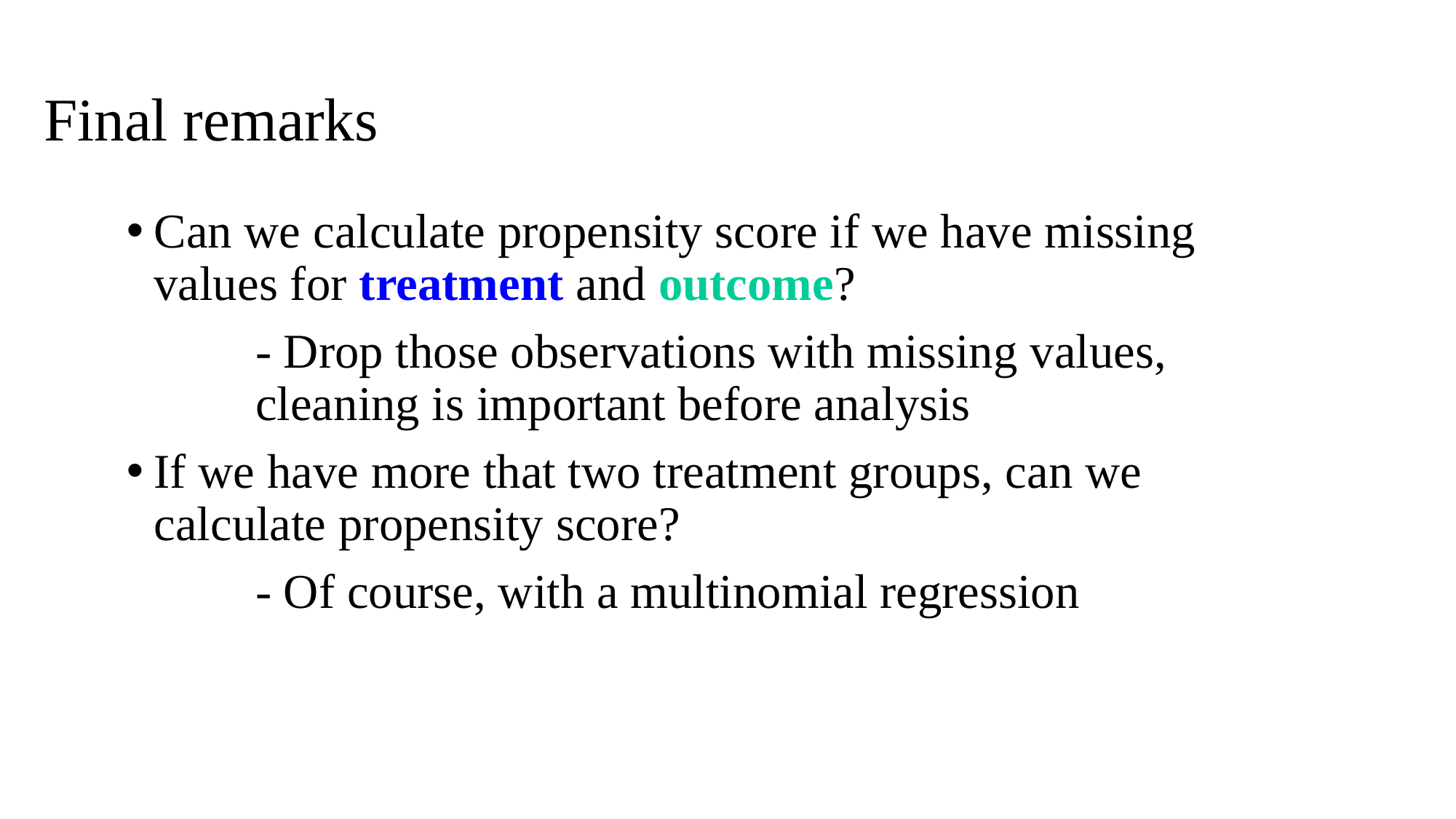

# Final remarks
Can we calculate propensity score if we have missing values for treatment and outcome?
- Drop those observations with missing values, cleaning is important before analysis
If we have more that two treatment groups, can we calculate propensity score?
- Of course, with a multinomial regression